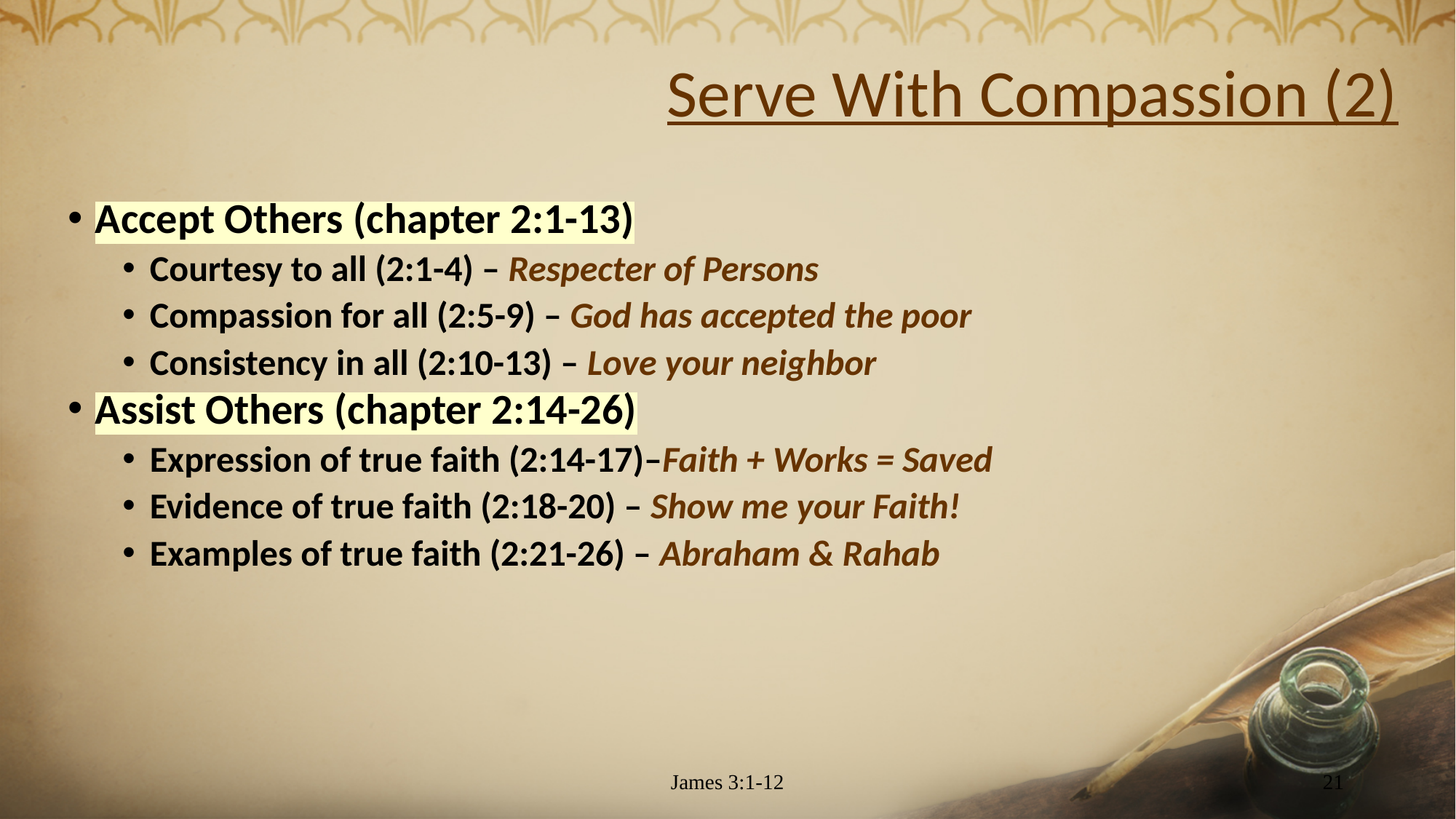

# Serve With Compassion (2)
Accept Others (chapter 2:1-13)
Courtesy to all (2:1-4) – Respecter of Persons
Compassion for all (2:5-9) – God has accepted the poor
Consistency in all (2:10-13) – Love your neighbor
Assist Others (chapter 2:14-26)
Expression of true faith (2:14-17)–Faith + Works = Saved
Evidence of true faith (2:18-20) – Show me your Faith!
Examples of true faith (2:21-26) – Abraham & Rahab
James 3:1-12
21